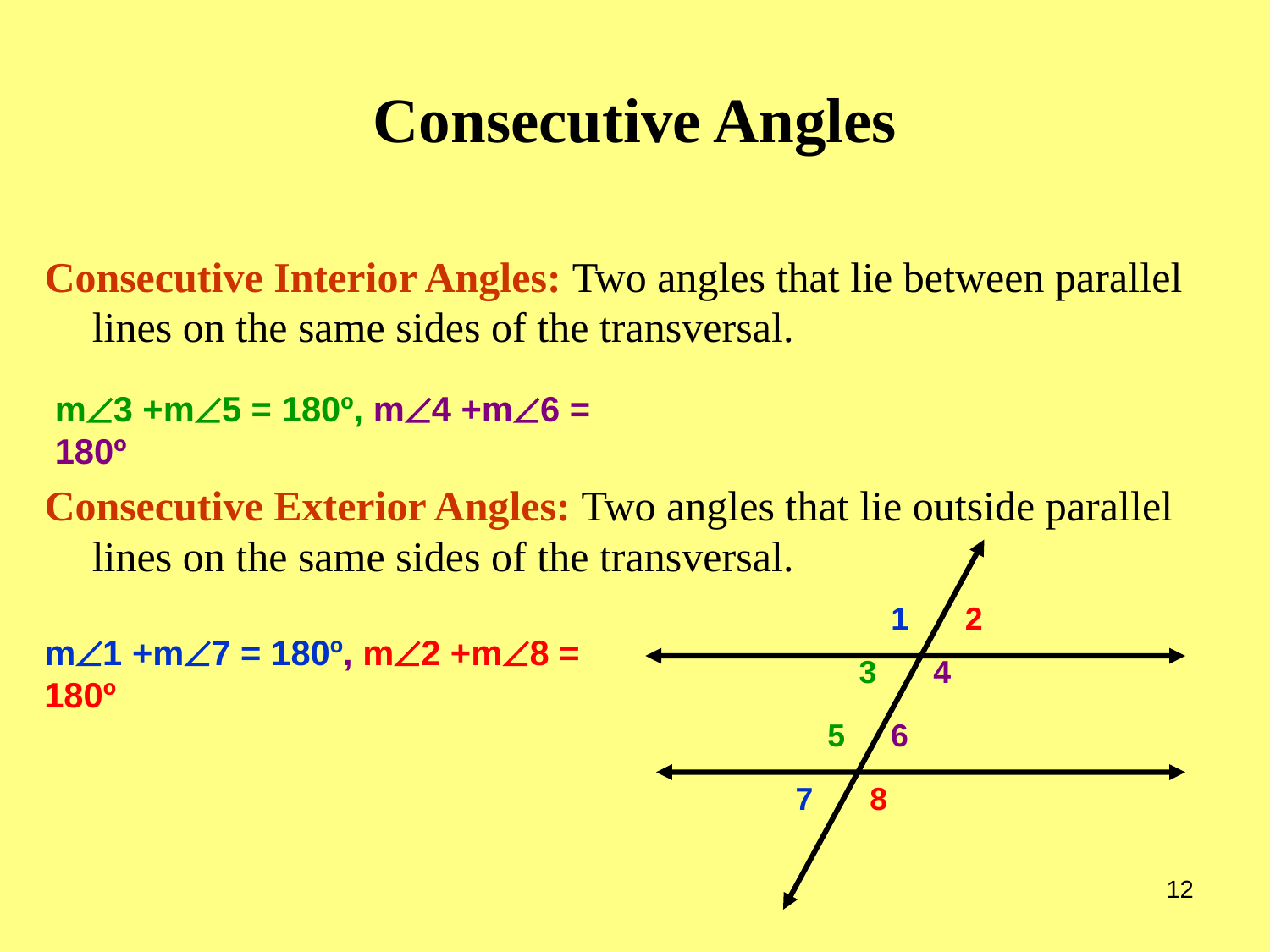

# Consecutive Angles
Consecutive Interior Angles: Two angles that lie between parallel lines on the same sides of the transversal.

Consecutive Exterior Angles: Two angles that lie outside parallel lines on the same sides of the transversal.

m∠3 +m∠5 = 180º, m∠4 +m∠6 = 180º

1
2
m∠1 +m∠7 = 180º, m∠2 +m∠8 = 180º
3
4

5
6

7
8
12